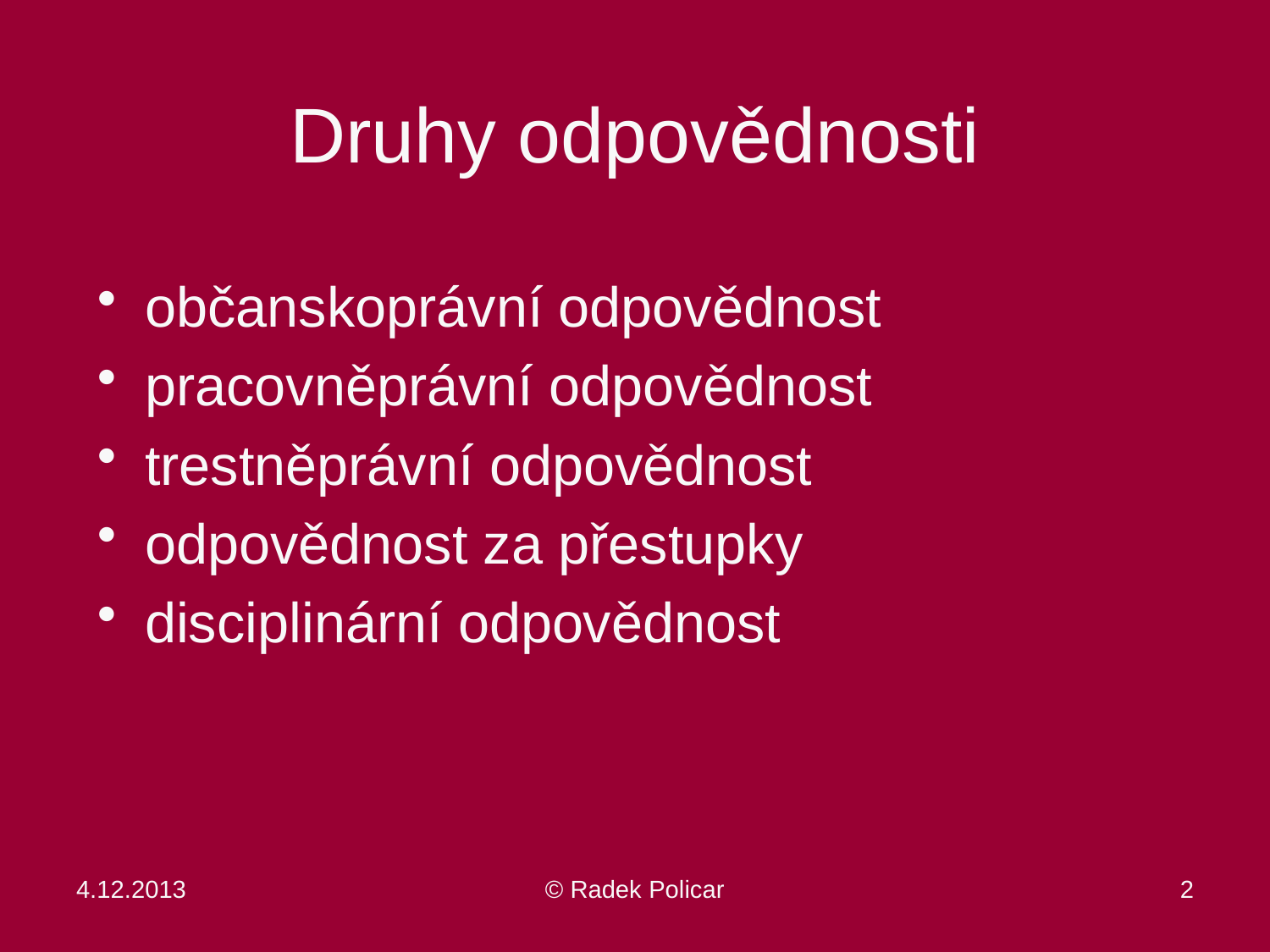

# Druhy odpovědnosti
občanskoprávní odpovědnost
pracovněprávní odpovědnost
trestněprávní odpovědnost
odpovědnost za přestupky
disciplinární odpovědnost
4.12.2013
© Radek Policar
2